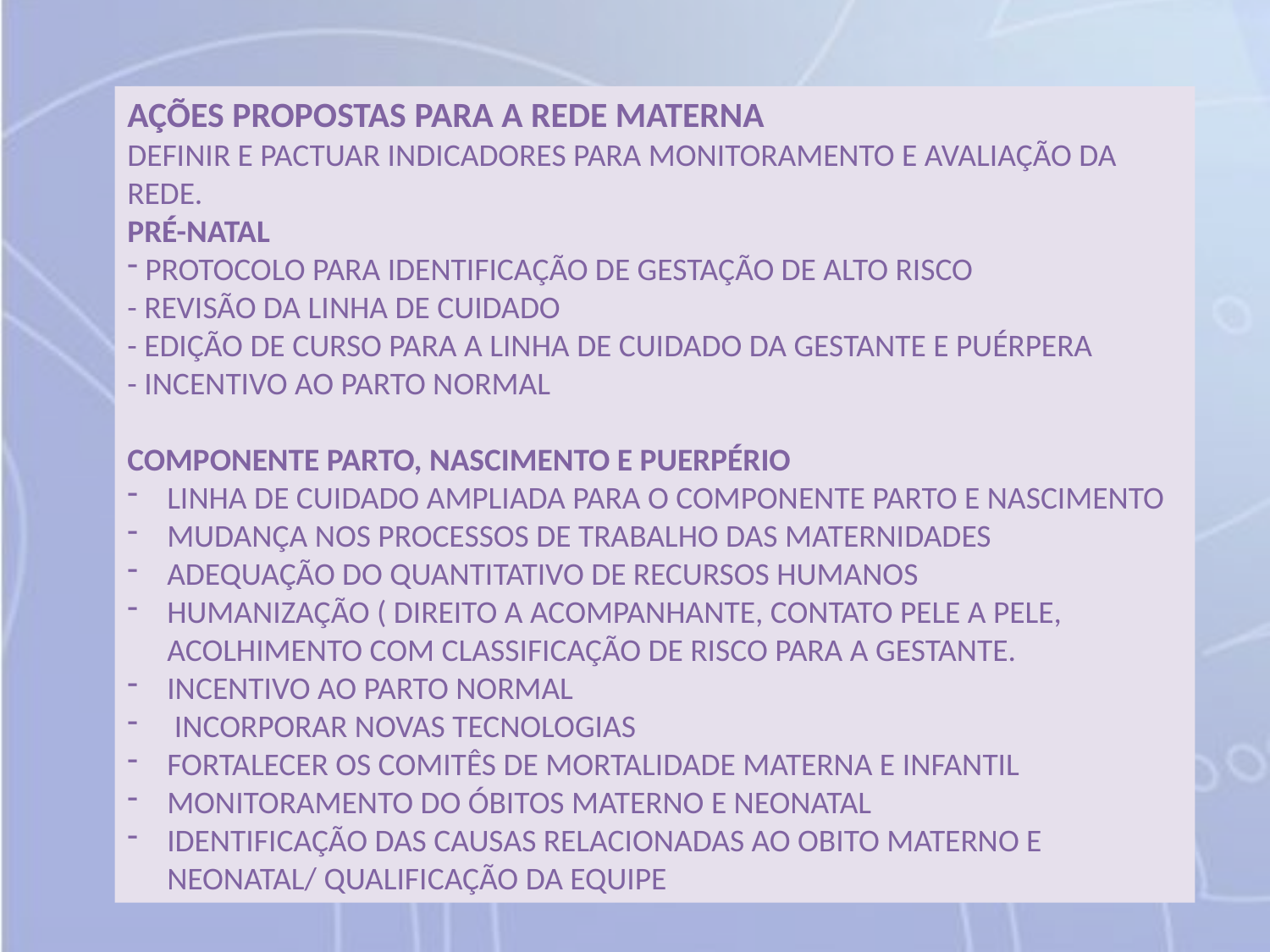

AÇÕES PROPOSTAS PARA A REDE MATERNA
DEFINIR E PACTUAR INDICADORES PARA MONITORAMENTO E AVALIAÇÃO DA REDE.
PRÉ-NATAL
 PROTOCOLO PARA IDENTIFICAÇÃO DE GESTAÇÃO DE ALTO RISCO
- REVISÃO DA LINHA DE CUIDADO
- EDIÇÃO DE CURSO PARA A LINHA DE CUIDADO DA GESTANTE E PUÉRPERA
- INCENTIVO AO PARTO NORMAL

COMPONENTE PARTO, NASCIMENTO E PUERPÉRIO
LINHA DE CUIDADO AMPLIADA PARA O COMPONENTE PARTO E NASCIMENTO
MUDANÇA NOS PROCESSOS DE TRABALHO DAS MATERNIDADES
ADEQUAÇÃO DO QUANTITATIVO DE RECURSOS HUMANOS
HUMANIZAÇÃO ( DIREITO A ACOMPANHANTE, CONTATO PELE A PELE, ACOLHIMENTO COM CLASSIFICAÇÃO DE RISCO PARA A GESTANTE.
INCENTIVO AO PARTO NORMAL
 INCORPORAR NOVAS TECNOLOGIAS
FORTALECER OS COMITÊS DE MORTALIDADE MATERNA E INFANTIL
MONITORAMENTO DO ÓBITOS MATERNO E NEONATAL
IDENTIFICAÇÃO DAS CAUSAS RELACIONADAS AO OBITO MATERNO E NEONATAL/ QUALIFICAÇÃO DA EQUIPE